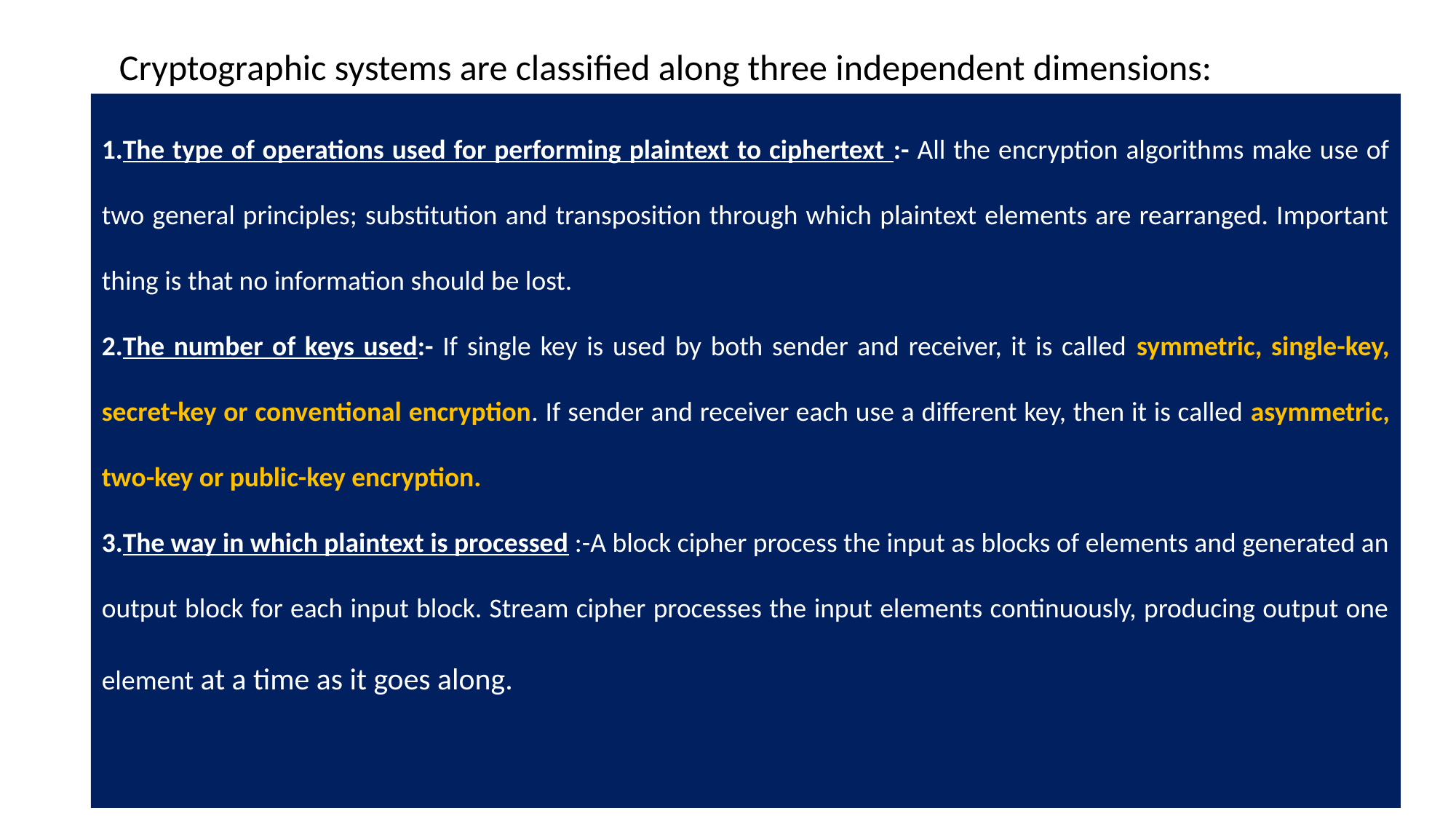

Cryptographic systems are classified along three independent dimensions:
The type of operations used for performing plaintext to ciphertext :- All the encryption algorithms make use of two general principles; substitution and transposition through which plaintext elements are rearranged. Important thing is that no information should be lost.
The number of keys used:- If single key is used by both sender and receiver, it is called symmetric, single-key, secret-key or conventional encryption. If sender and receiver each use a different key, then it is called asymmetric, two-key or public-key encryption.
The way in which plaintext is processed :-A block cipher process the input as blocks of elements and generated an output block for each input block. Stream cipher processes the input elements continuously, producing output one element at a time as it goes along.